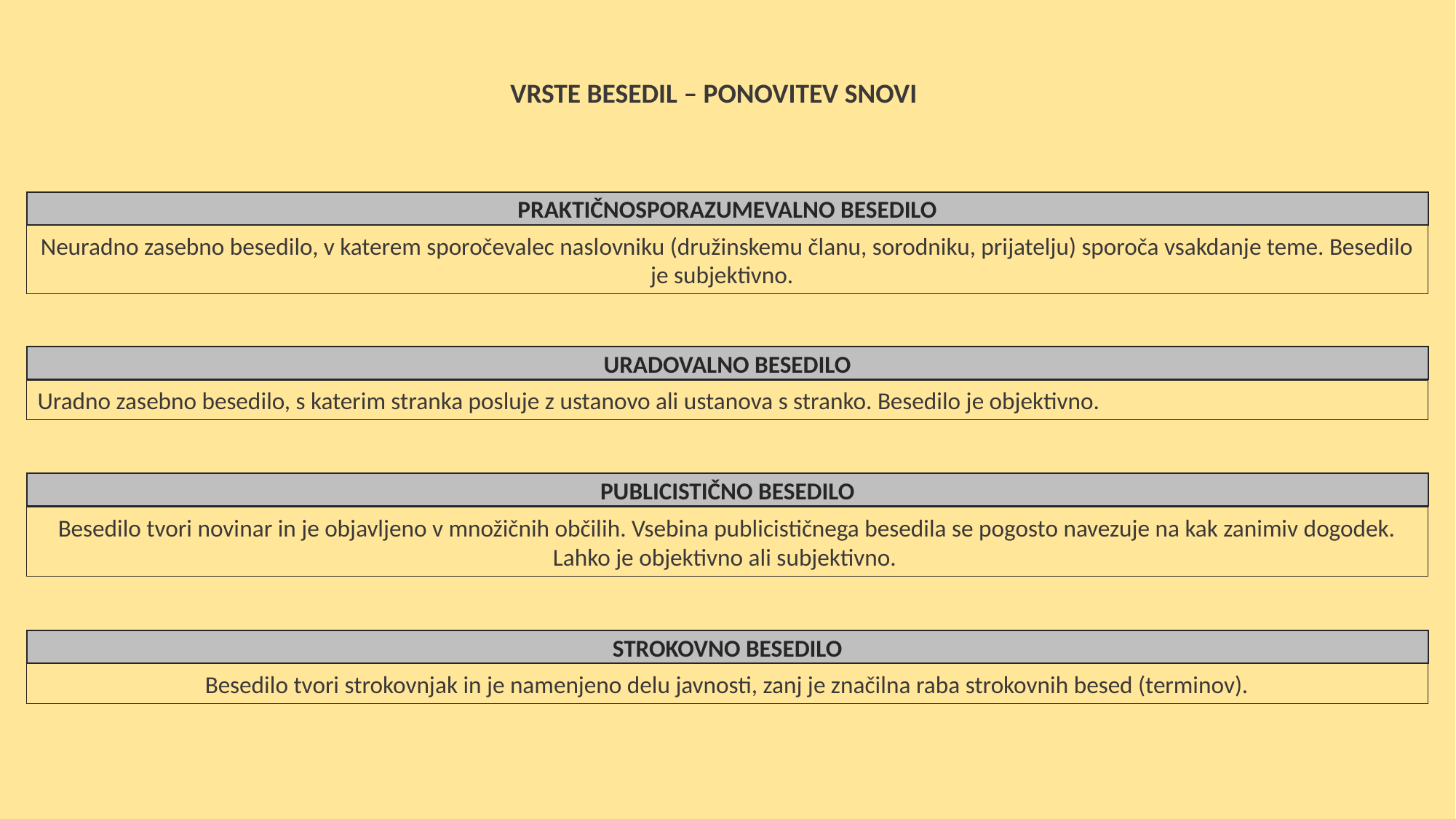

VRSTE BESEDIL – PONOVITEV SNOVI
PRAKTIČNOSPORAZUMEVALNO BESEDILO
Neuradno zasebno besedilo, v katerem sporočevalec naslovniku (družinskemu članu, sorodniku, prijatelju) sporoča vsakdanje teme. Besedilo je subjektivno.
URADOVALNO BESEDILO
Uradno zasebno besedilo, s katerim stranka posluje z ustanovo ali ustanova s stranko. Besedilo je objektivno.
PUBLICISTIČNO BESEDILO
Besedilo tvori novinar in je objavljeno v množičnih občilih. Vsebina publicističnega besedila se pogosto navezuje na kak zanimiv dogodek. Lahko je objektivno ali subjektivno.
STROKOVNO BESEDILO
Besedilo tvori strokovnjak in je namenjeno delu javnosti, zanj je značilna raba strokovnih besed (terminov).